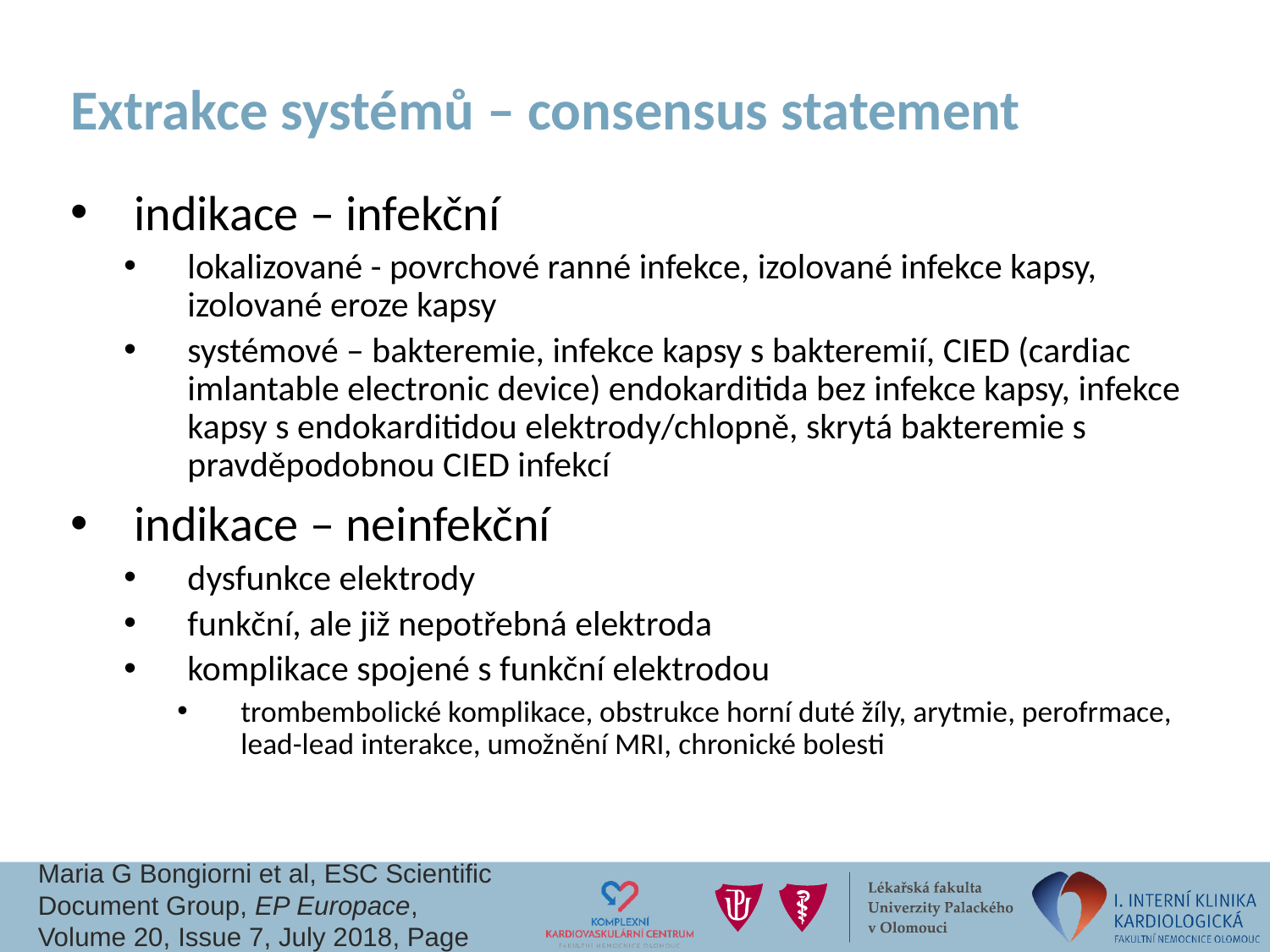

# Extrakce systémů – consensus statement
indikace – infekční
lokalizované - povrchové ranné infekce, izolované infekce kapsy, izolované eroze kapsy
systémové – bakteremie, infekce kapsy s bakteremií, CIED (cardiac imlantable electronic device) endokarditida bez infekce kapsy, infekce kapsy s endokarditidou elektrody/chlopně, skrytá bakteremie s pravděpodobnou CIED infekcí
indikace – neinfekční
dysfunkce elektrody
funkční, ale již nepotřebná elektroda
komplikace spojené s funkční elektrodou
trombembolické komplikace, obstrukce horní duté žíly, arytmie, perofrmace, lead-lead interakce, umožnění MRI, chronické bolesti

Maria G Bongiorni et al, ESC Scientific Document Group, EP Europace, Volume 20, Issue 7, July 2018, Page 1217